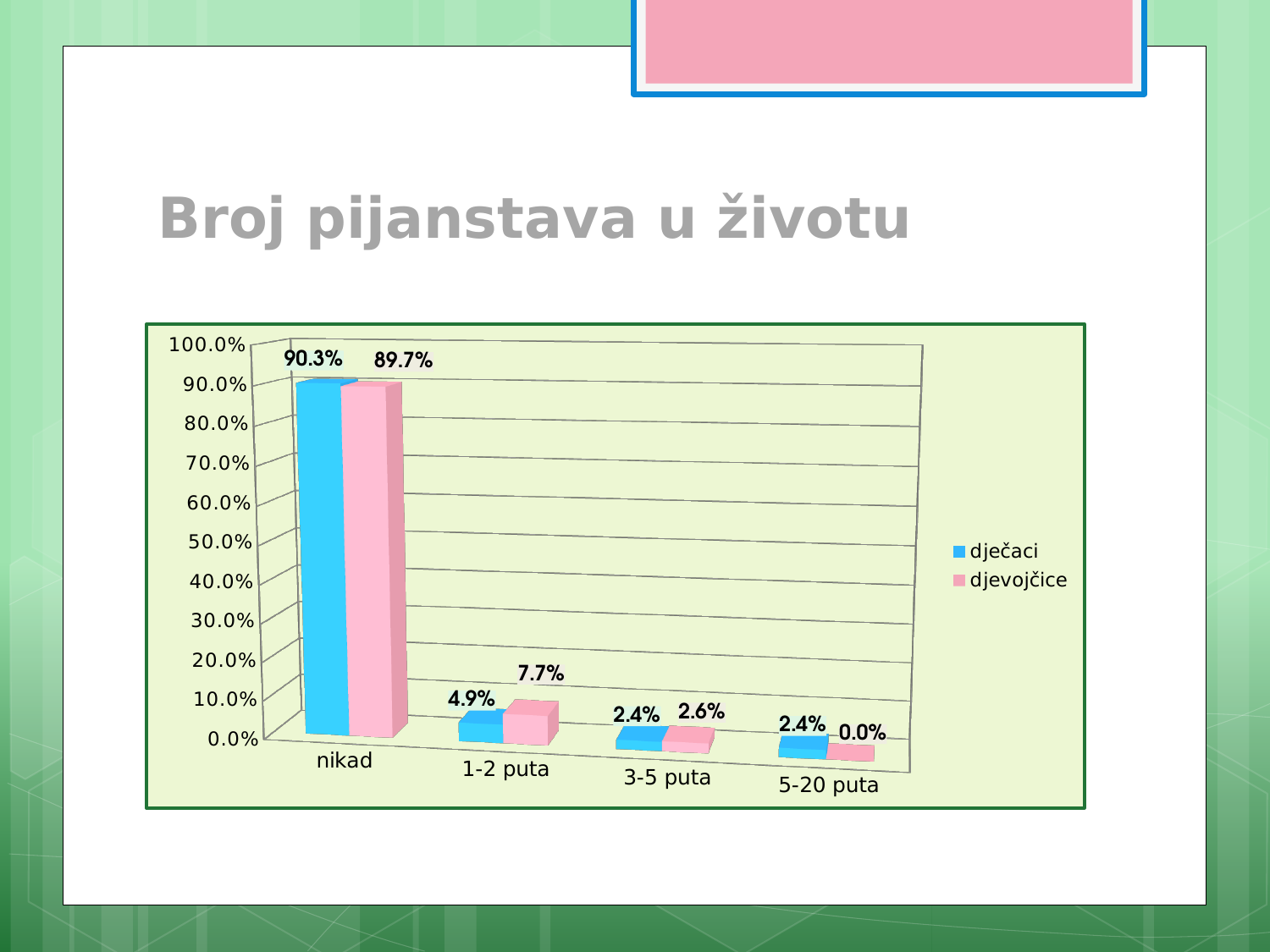

# Broj pijanstava u životu

[unsupported chart]